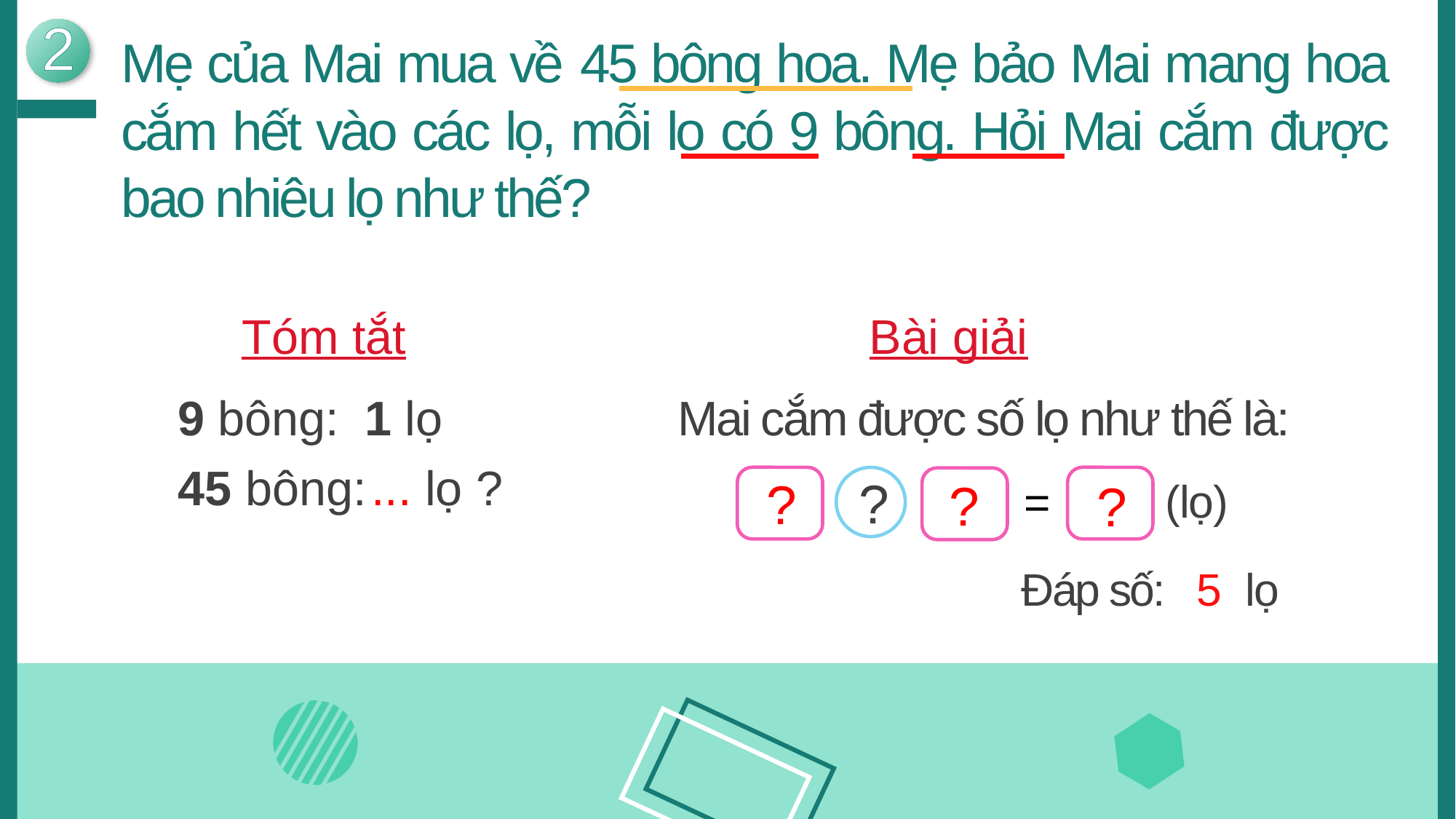

2

Mẹ của Mai mua về 45 bông hoa. Mẹ bảo Mai mang hoa cắm hết vào các lọ, mỗi lọ có 9 bông. Hỏi Mai cắm được bao nhiêu lọ như thế?
Tóm tắt
Bài giải
9 bông:
1 lọ
Mai cắm được số lọ như thế là:
45 bông:
... lọ ?
45
:
9
5
=
(lọ)

?
?
?
?
Đáp số:   5  lọ